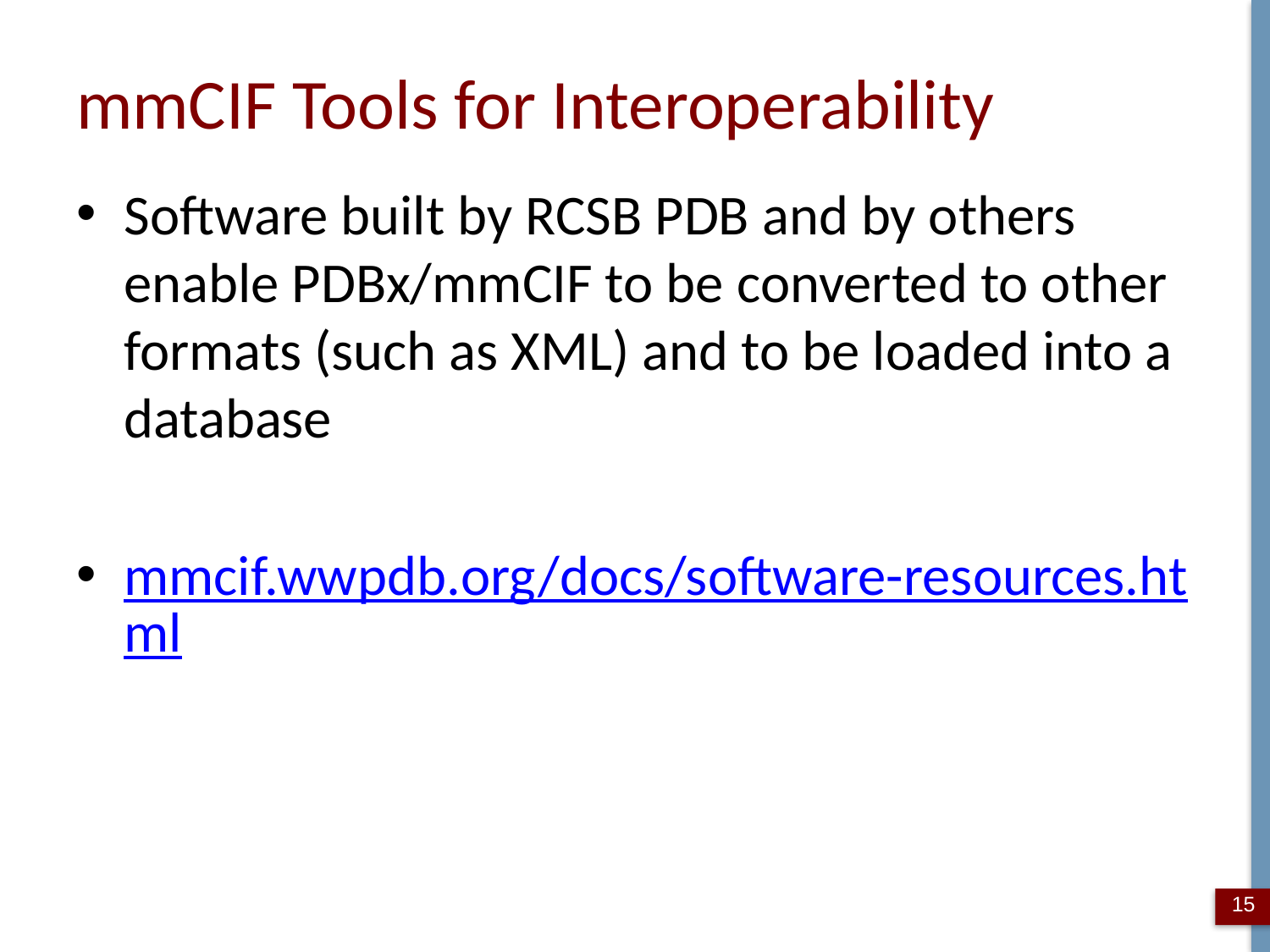

# mmCIF Tools for Interoperability
Software built by RCSB PDB and by others enable PDBx/mmCIF to be converted to other formats (such as XML) and to be loaded into a database

mmcif.wwpdb.org/docs/software-resources.html
15